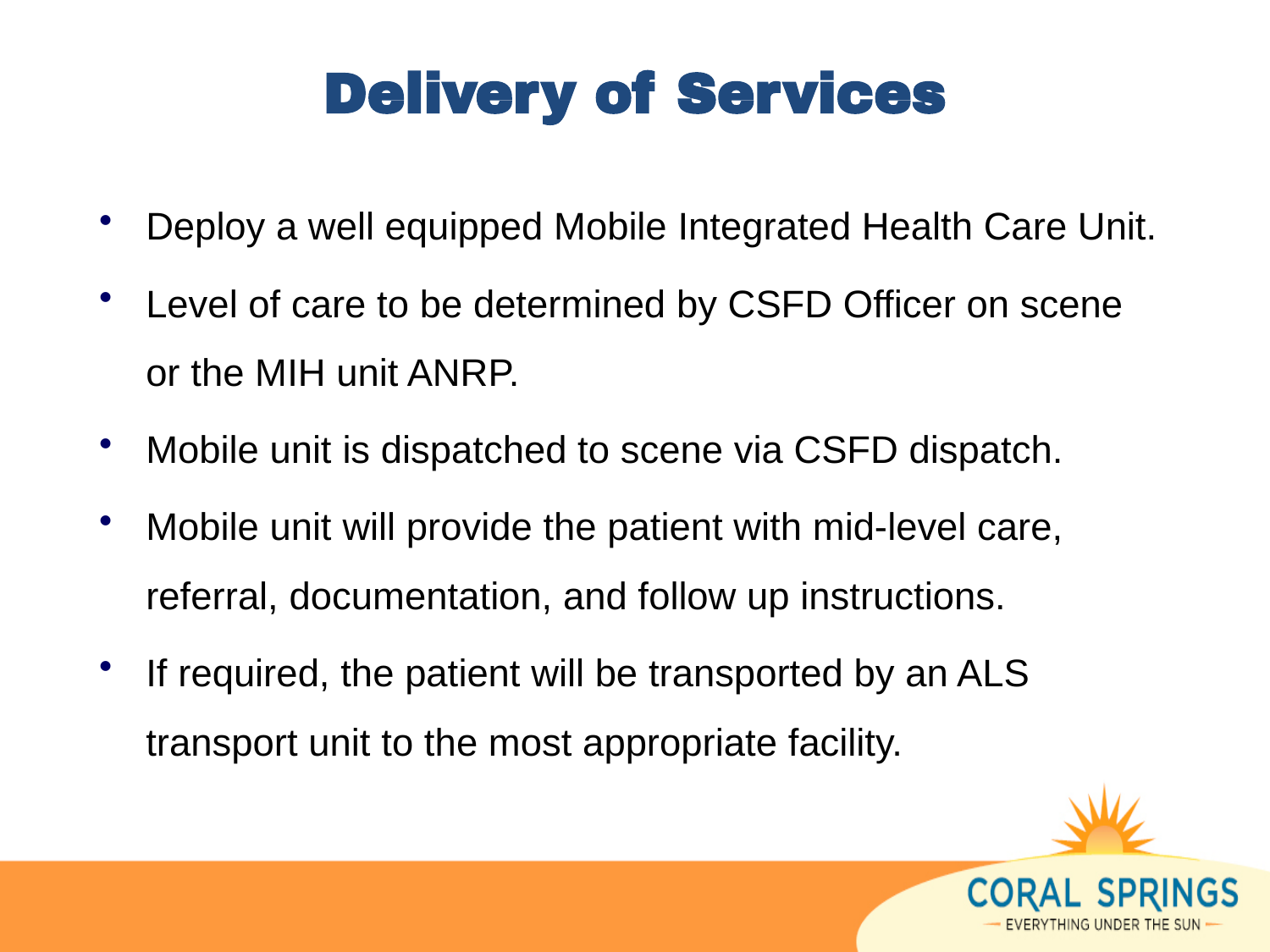

# Delivery of Services
Deploy a well equipped Mobile Integrated Health Care Unit.
Level of care to be determined by CSFD Officer on scene or the MIH unit ANRP.
Mobile unit is dispatched to scene via CSFD dispatch.
Mobile unit will provide the patient with mid-level care, referral, documentation, and follow up instructions.
If required, the patient will be transported by an ALS transport unit to the most appropriate facility.